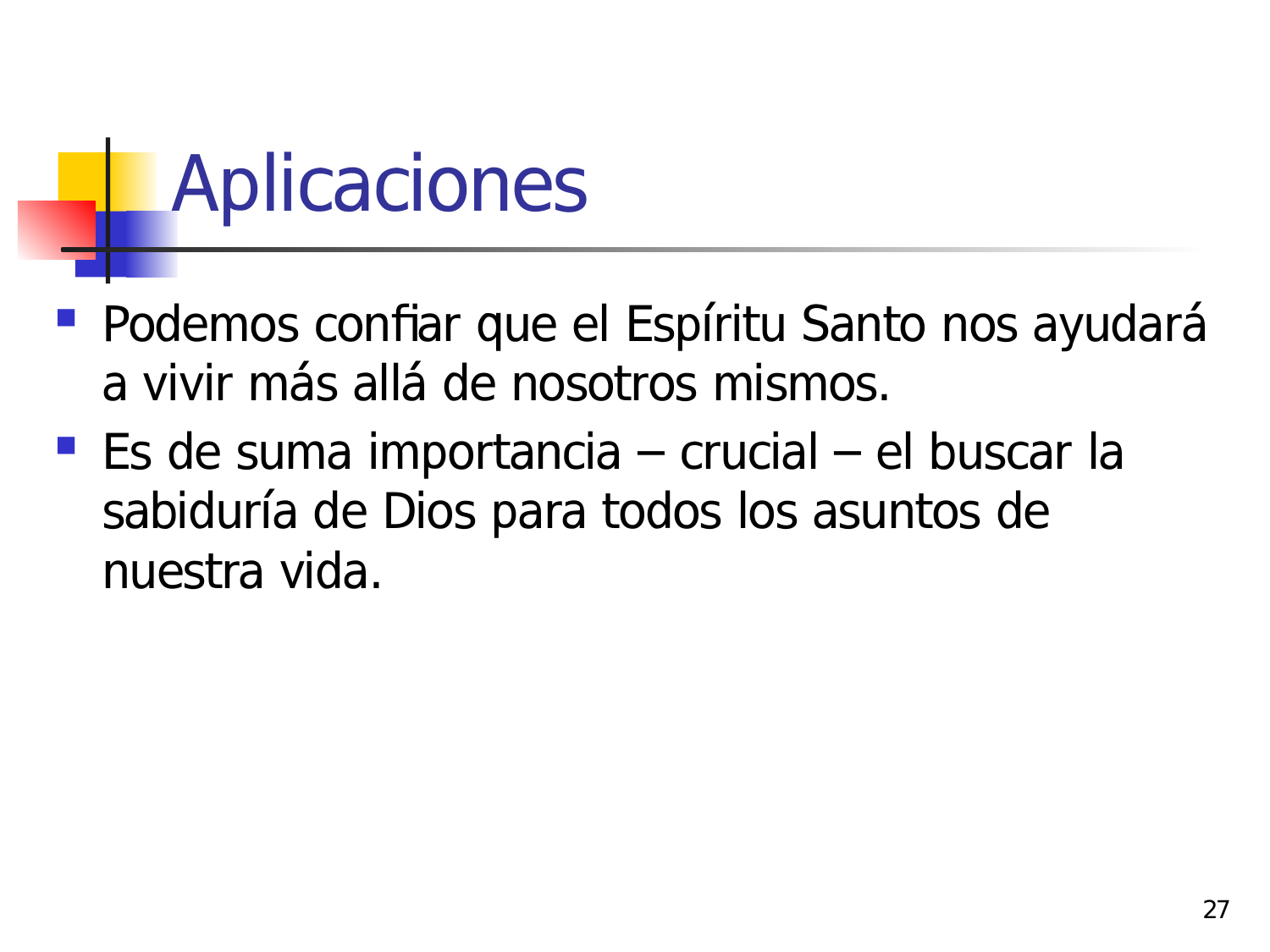

# Aplicaciones
Podemos confiar que el Espíritu Santo nos ayudará a vivir más allá de nosotros mismos.
Es de suma importancia – crucial – el buscar la sabiduría de Dios para todos los asuntos de nuestra vida.
27